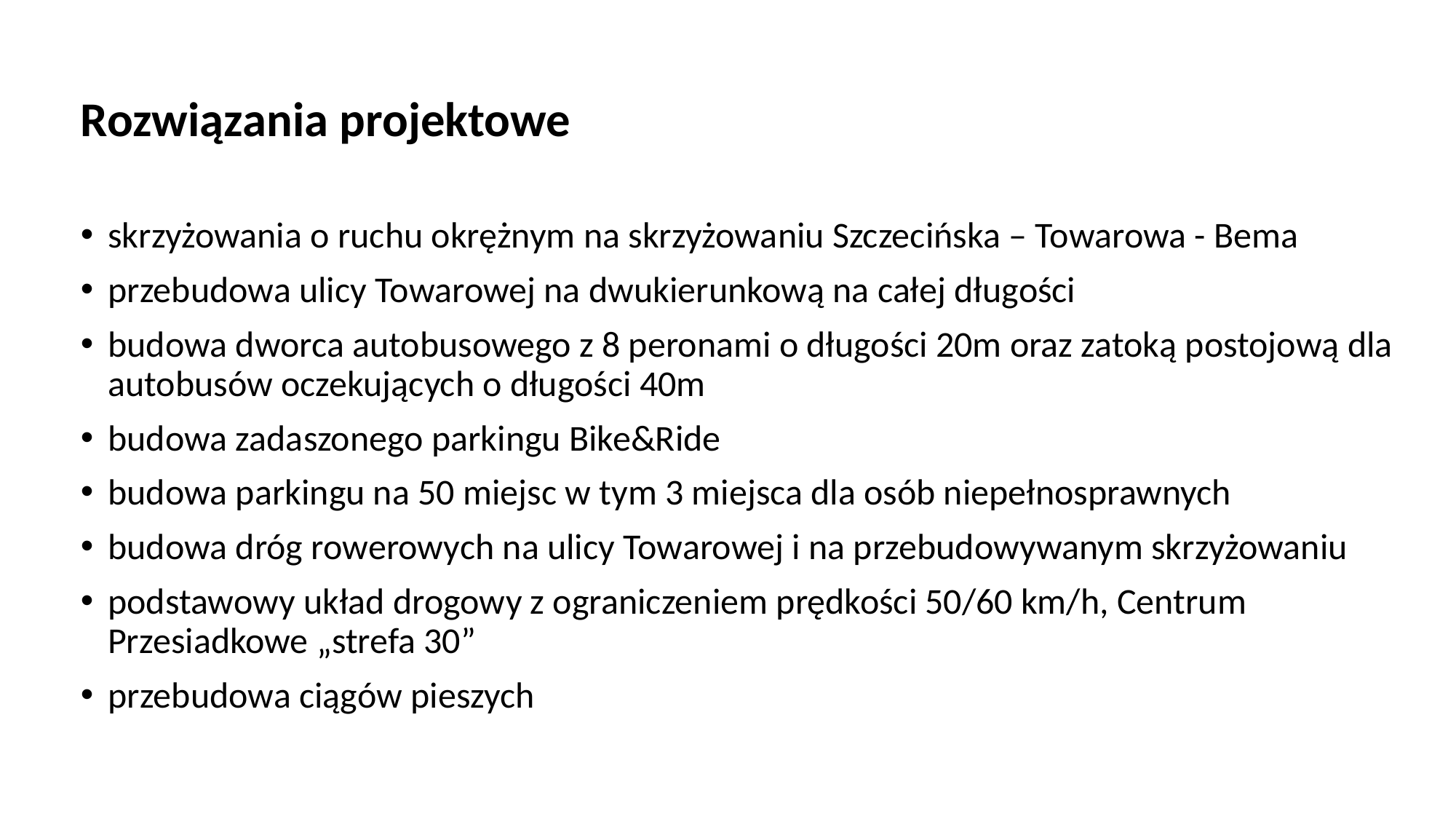

Rozwiązania projektowe

skrzyżowania o ruchu okrężnym na skrzyżowaniu Szczecińska – Towarowa - Bema
przebudowa ulicy Towarowej na dwukierunkową na całej długości
budowa dworca autobusowego z 8 peronami o długości 20m oraz zatoką postojową dla autobusów oczekujących o długości 40m
budowa zadaszonego parkingu Bike&Ride
budowa parkingu na 50 miejsc w tym 3 miejsca dla osób niepełnosprawnych
budowa dróg rowerowych na ulicy Towarowej i na przebudowywanym skrzyżowaniu
podstawowy układ drogowy z ograniczeniem prędkości 50/60 km/h, Centrum Przesiadkowe „strefa 30”
przebudowa ciągów pieszych